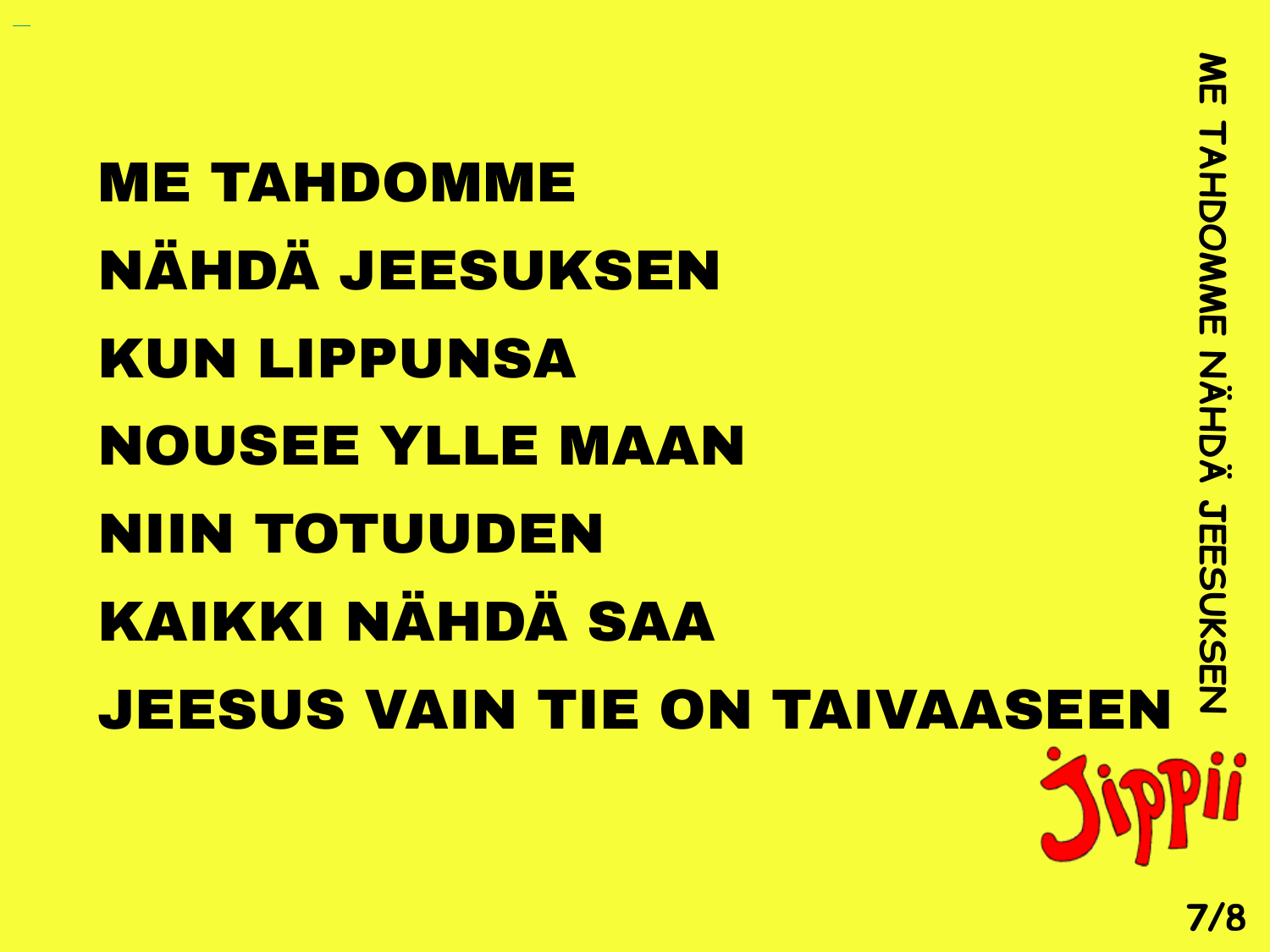

ME TAHDOMME
NÄHDÄ JEESUKSEN
KUN LIPPUNSA
NOUSEE YLLE MAAN
NIIN TOTUUDEN
KAIKKI NÄHDÄ SAA
JEESUS VAIN TIE ON TAIVAASEEN
 ME TAHDOMME NÄHDÄ JEESUKSEN
7/8